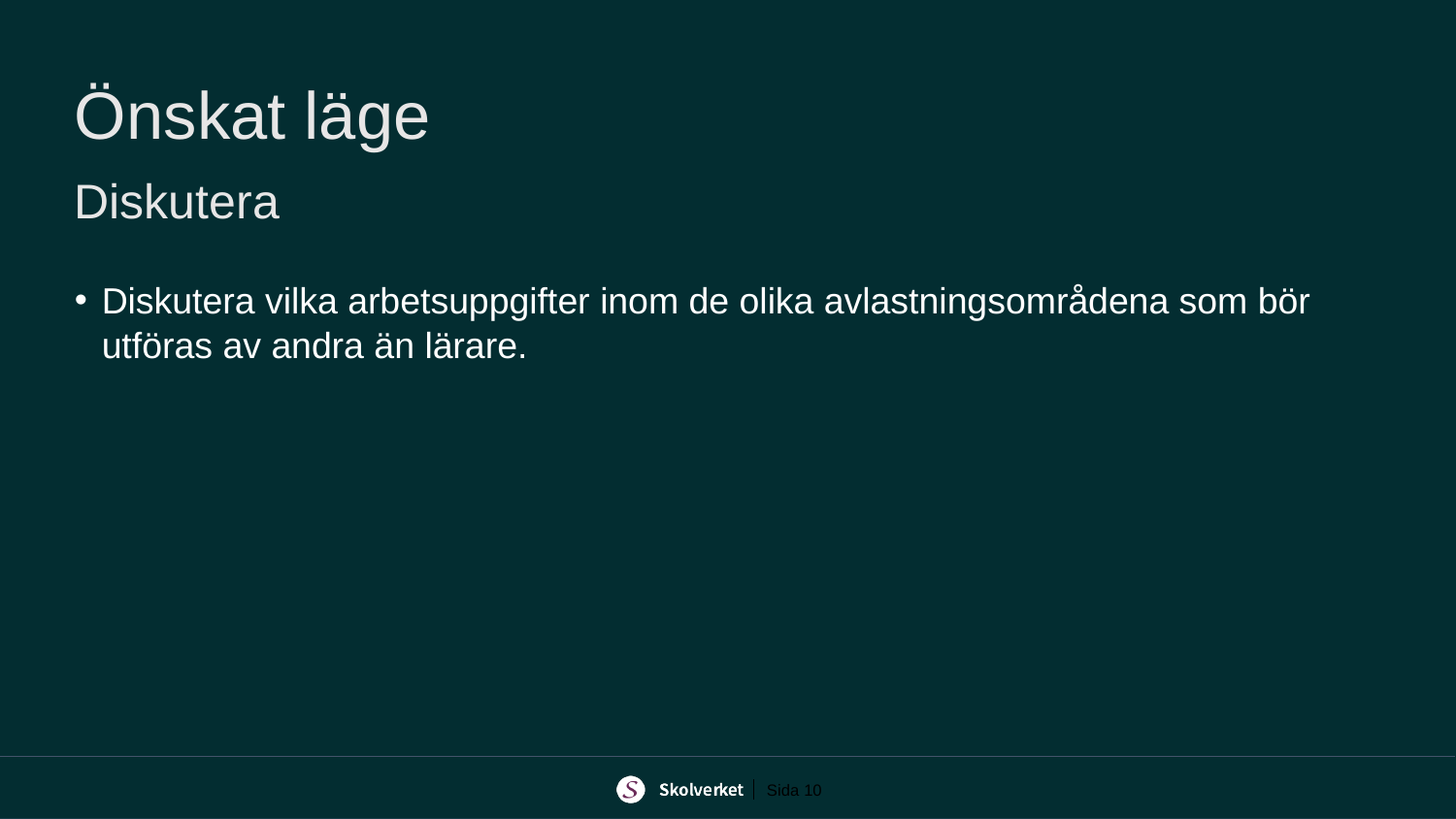

# Önskat läge Diskutera
Diskutera vilka arbetsuppgifter inom de olika avlastningsområdena som bör utföras av andra än lärare.